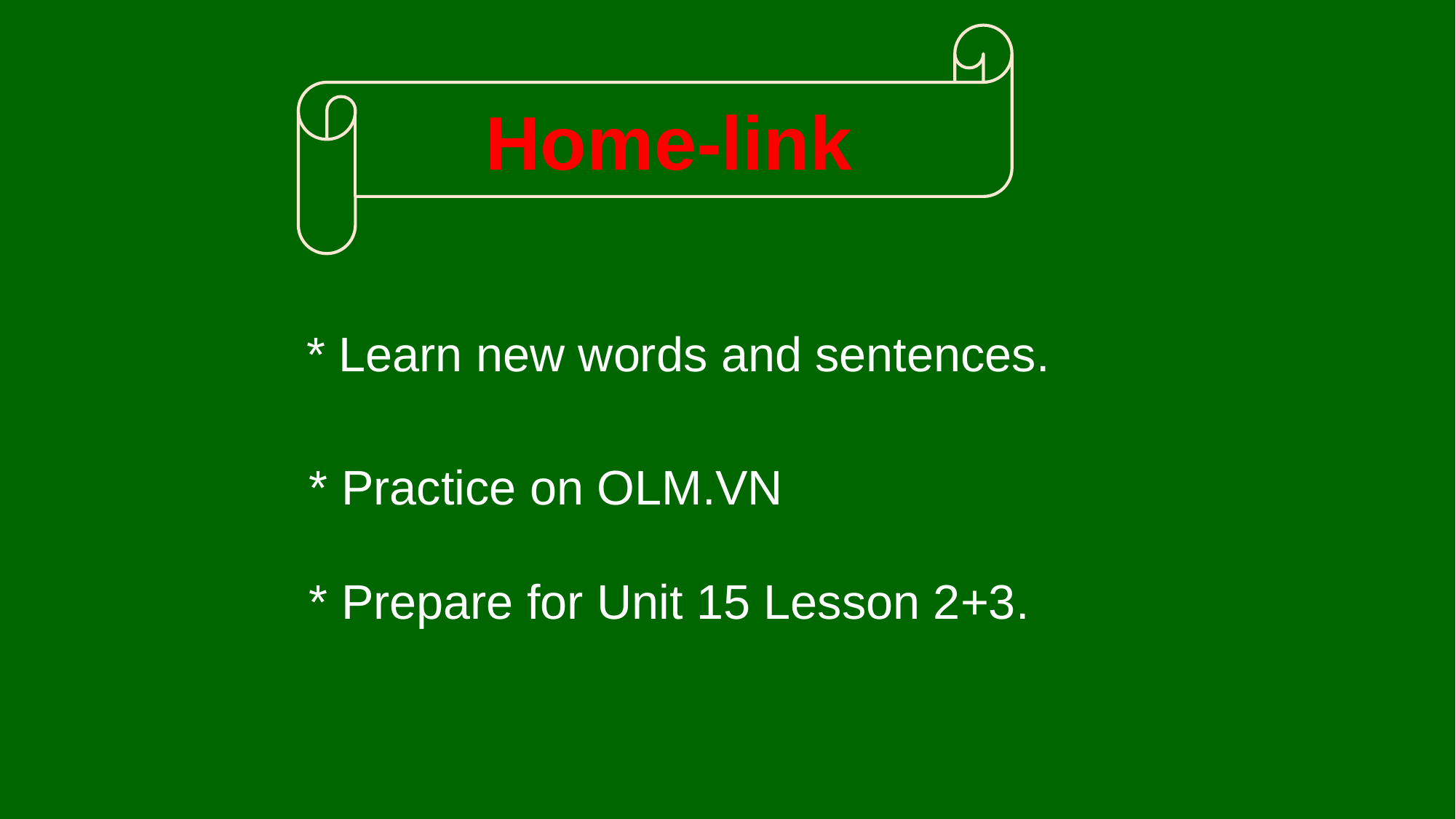

Home-link
# * Learn new words and sentences.
* Practice on OLM.VN
* Prepare for Unit 15 Lesson 2+3.